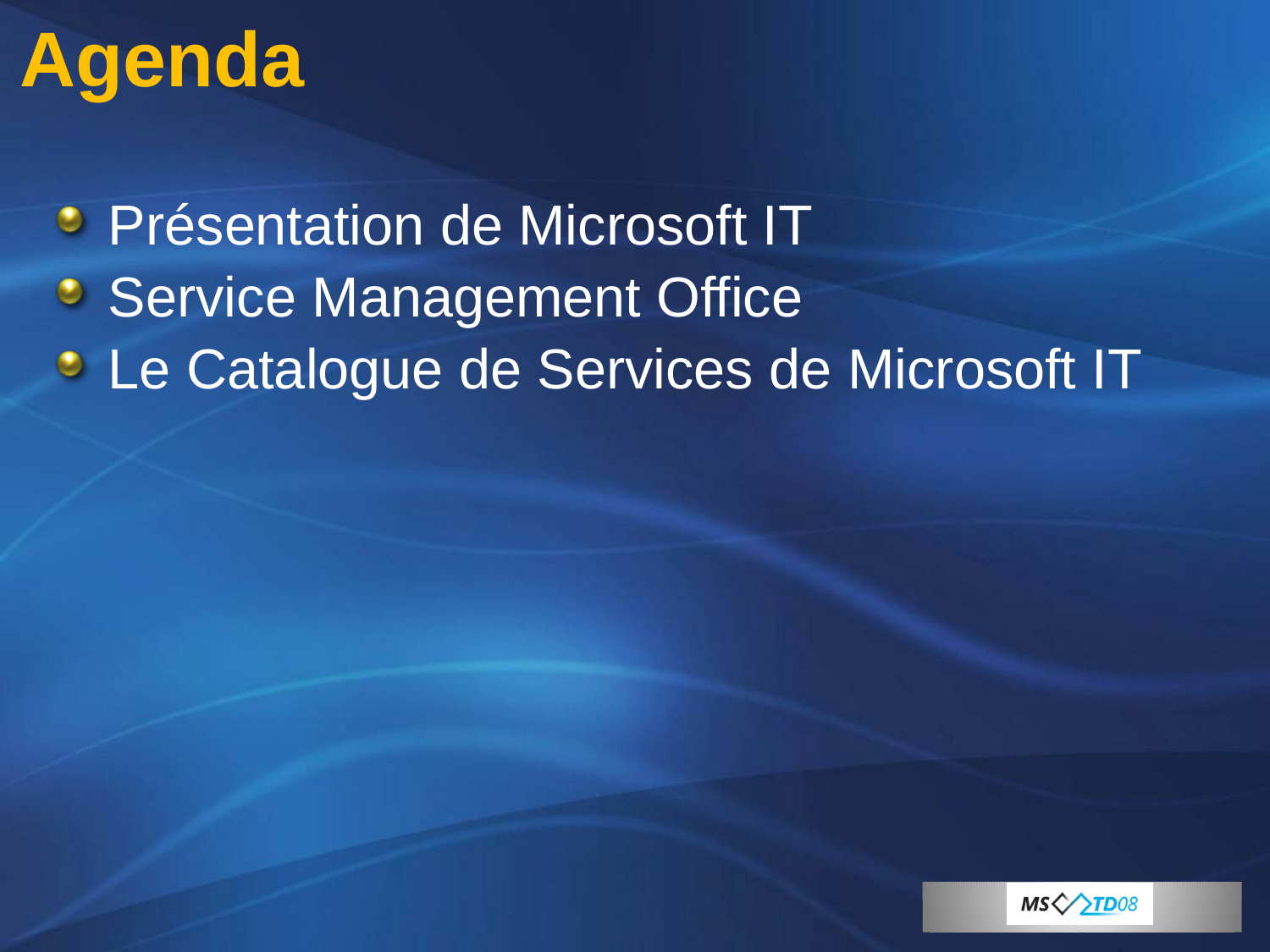

# Agenda
Présentation de Microsoft IT
Service Management Office
Le Catalogue de Services de Microsoft IT